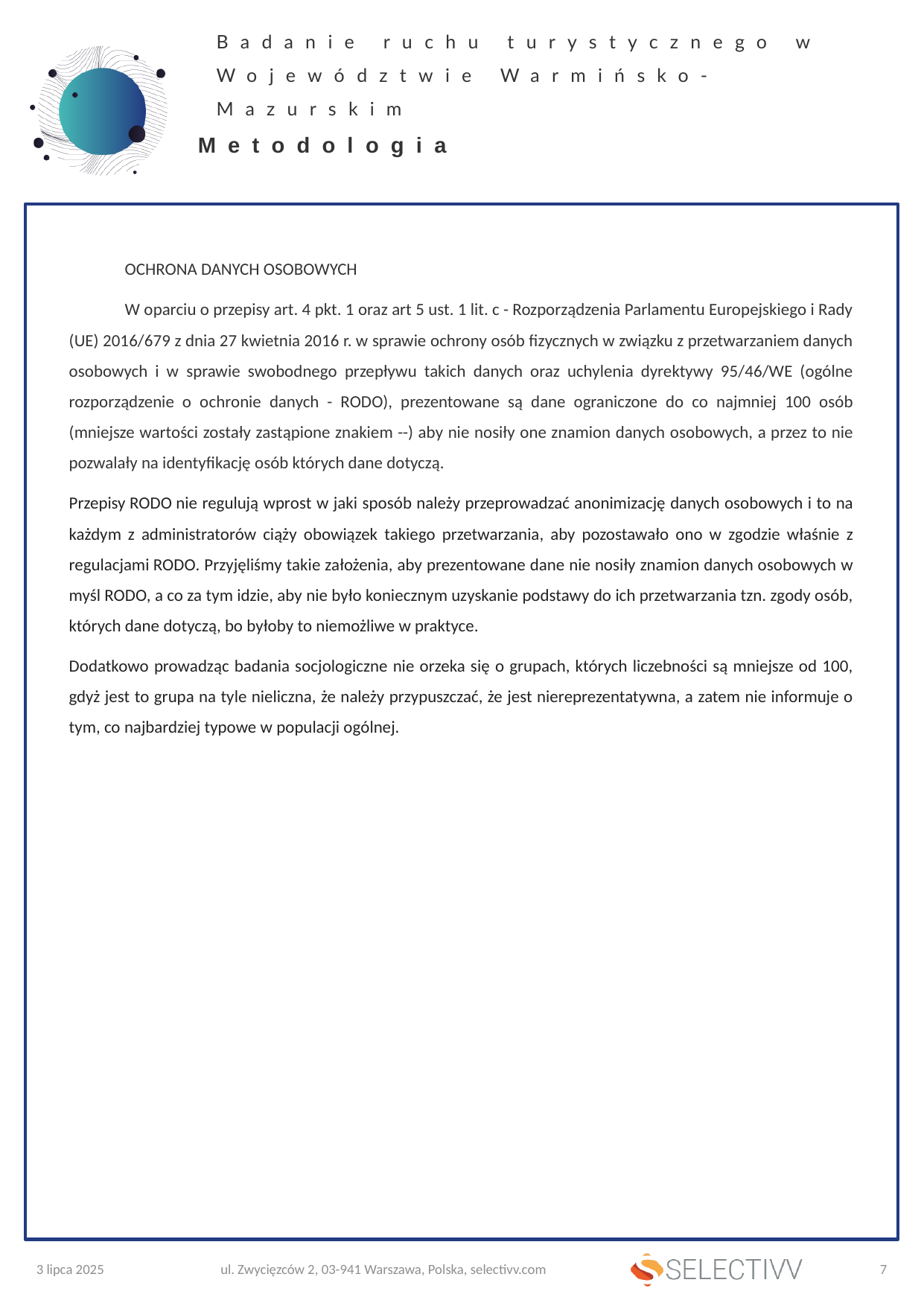

Badanie ruchu turystycznego w Województwie Warmińsko-Mazurskim
Metodologia
OCHRONA DANYCH OSOBOWYCH
W oparciu o przepisy art. 4 pkt. 1 oraz art 5 ust. 1 lit. c - Rozporządzenia Parlamentu Europejskiego i Rady (UE) 2016/679 z dnia 27 kwietnia 2016 r. w sprawie ochrony osób fizycznych w związku z przetwarzaniem danych osobowych i w sprawie swobodnego przepływu takich danych oraz uchylenia dyrektywy 95/46/WE (ogólne rozporządzenie o ochronie danych - RODO), prezentowane są dane ograniczone do co najmniej 100 osób (mniejsze wartości zostały zastąpione znakiem --) aby nie nosiły one znamion danych osobowych, a przez to nie pozwalały na identyfikację osób których dane dotyczą.
Przepisy RODO nie regulują wprost w jaki sposób należy przeprowadzać anonimizację danych osobowych i to na każdym z administratorów ciąży obowiązek takiego przetwarzania, aby pozostawało ono w zgodzie właśnie z regulacjami RODO. Przyjęliśmy takie założenia, aby prezentowane dane nie nosiły znamion danych osobowych w myśl RODO, a co za tym idzie, aby nie było koniecznym uzyskanie podstawy do ich przetwarzania tzn. zgody osób, których dane dotyczą, bo byłoby to niemożliwe w praktyce.
Dodatkowo prowadząc badania socjologiczne nie orzeka się o grupach, których liczebności są mniejsze od 100, gdyż jest to grupa na tyle nieliczna, że należy przypuszczać, że jest niereprezentatywna, a zatem nie informuje o tym, co najbardziej typowe w populacji ogólnej.

3 lipca 2025
ul. Zwycięzców 2, 03-941 Warszawa, Polska, selectivv.com
7